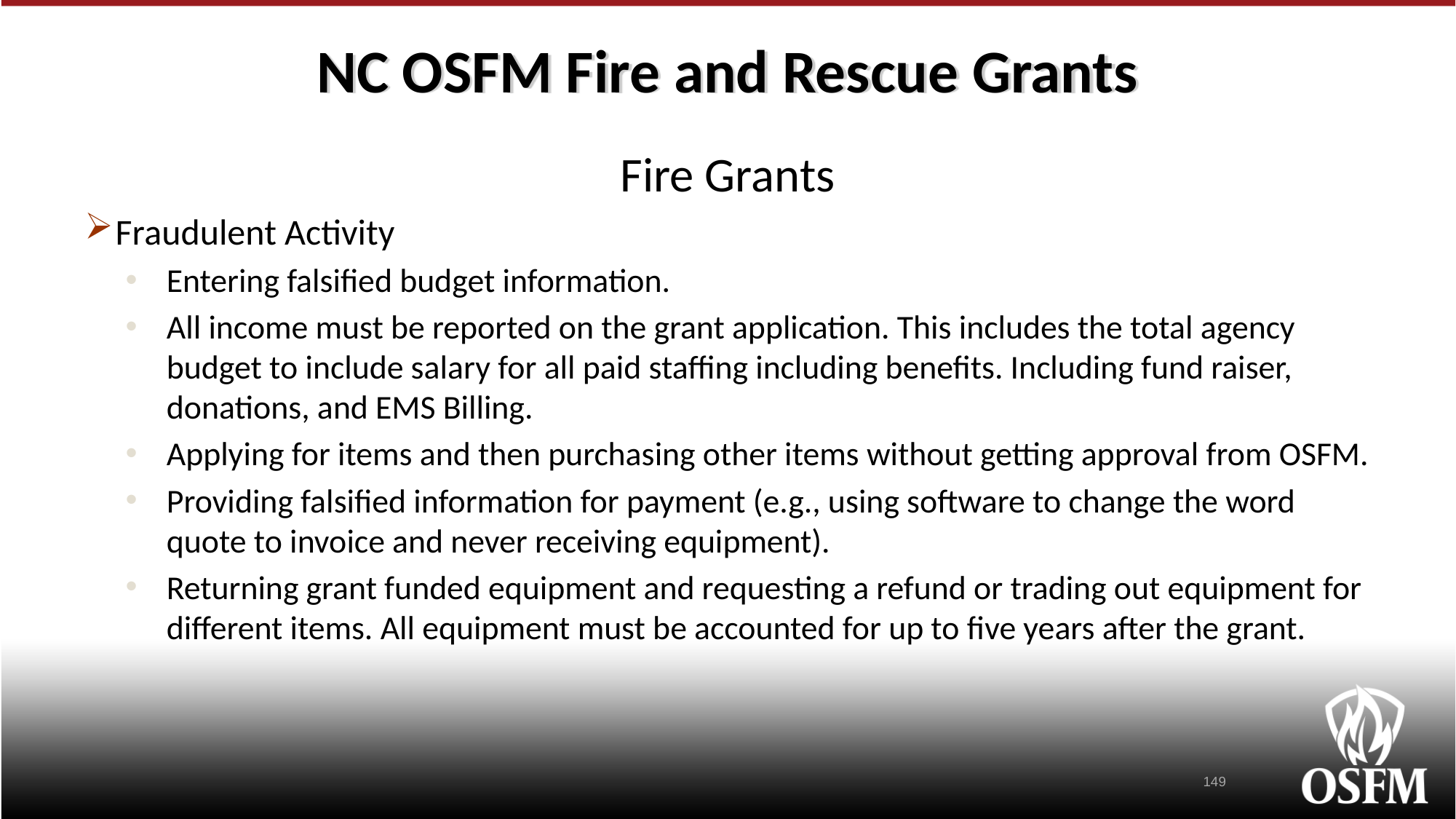

# NC OSFM Fire and Rescue Grants
Fire Grants
Fraudulent Activity
Entering falsified budget information.
All income must be reported on the grant application. This includes the total agency budget to include salary for all paid staffing including benefits. Including fund raiser, donations, and EMS Billing.
Applying for items and then purchasing other items without getting approval from OSFM.
Providing falsified information for payment (e.g., using software to change the word quote to invoice and never receiving equipment).
Returning grant funded equipment and requesting a refund or trading out equipment for different items. All equipment must be accounted for up to five years after the grant.

149